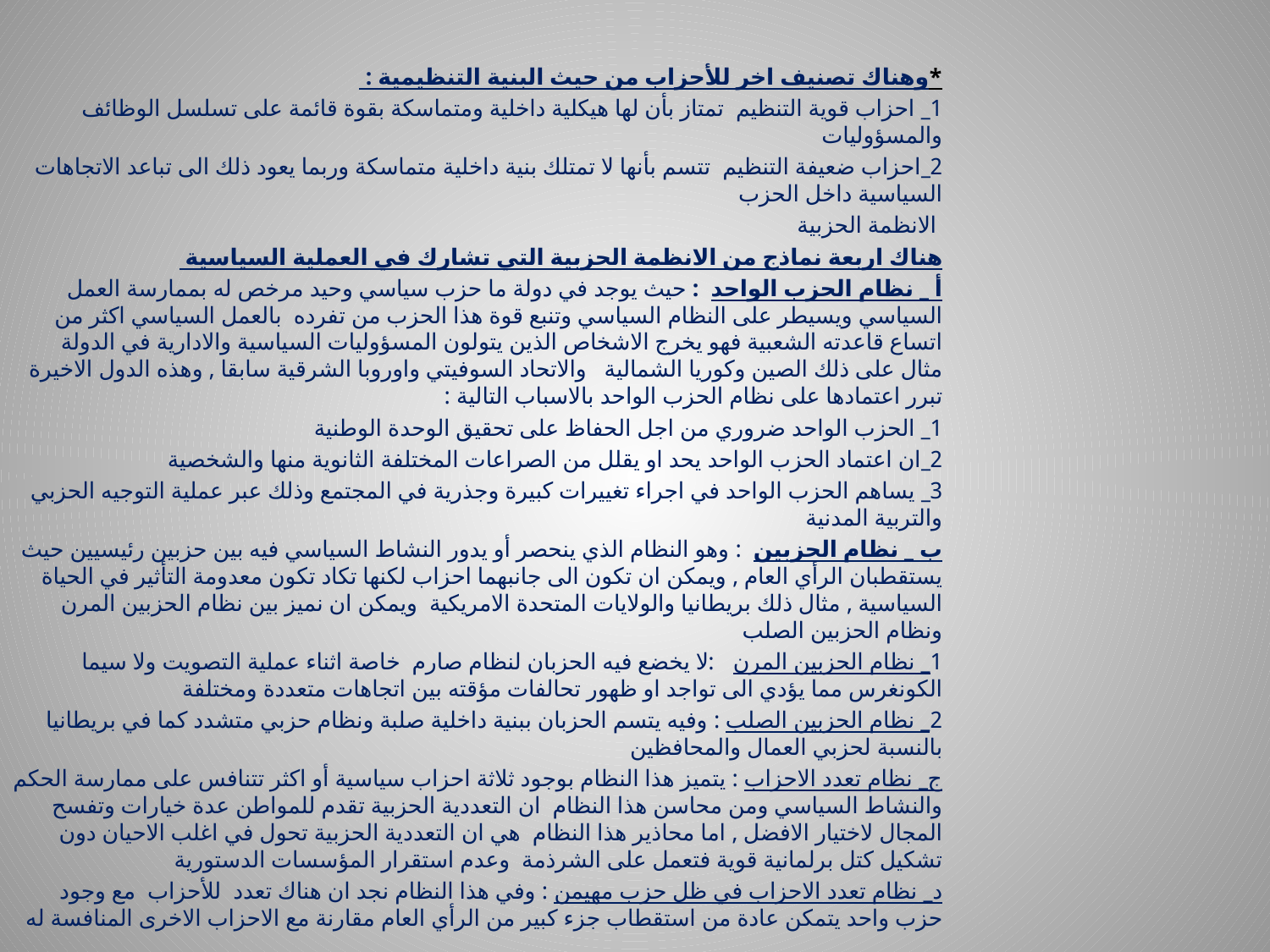

*وهناك تصنيف اخر للأحزاب من حيث البنية التنظيمية :
1_ احزاب قوية التنظيم  تمتاز بأن لها هيكلية داخلية ومتماسكة بقوة قائمة على تسلسل الوظائف والمسؤوليات
2_احزاب ضعيفة التنظيم  تتسم بأنها لا تمتلك بنية داخلية متماسكة وربما يعود ذلك الى تباعد الاتجاهات السياسية داخل الحزب
 الانظمة الحزبية
هناك اربعة نماذج من الانظمة الحزبية التي تشارك في العملية السياسية
أ _ نظام الحزب الواحد  : حيث يوجد في دولة ما حزب سياسي وحيد مرخص له بممارسة العمل السياسي ويسيطر على النظام السياسي وتنبع قوة هذا الحزب من تفرده  بالعمل السياسي اكثر من اتساع قاعدته الشعبية فهو يخرج الاشخاص الذين يتولون المسؤوليات السياسية والادارية في الدولة  مثال على ذلك الصين وكوريا الشمالية   والاتحاد السوفيتي واوروبا الشرقية سابقا , وهذه الدول الاخيرة تبرر اعتمادها على نظام الحزب الواحد بالاسباب التالية :
1_ الحزب الواحد ضروري من اجل الحفاظ على تحقيق الوحدة الوطنية
2_ان اعتماد الحزب الواحد يحد او يقلل من الصراعات المختلفة الثانوية منها والشخصية
3_ يساهم الحزب الواحد في اجراء تغييرات كبيرة وجذرية في المجتمع وذلك عبر عملية التوجيه الحزبي والتربية المدنية
ب _ نظام الحزبين  : وهو النظام الذي ينحصر أو يدور النشاط السياسي فيه بين حزبين رئيسيين حيث يستقطبان الرأي العام , ويمكن ان تكون الى جانبهما احزاب لكنها تكاد تكون معدومة التأثير في الحياة السياسية , مثال ذلك بريطانيا والولايات المتحدة الامريكية  ويمكن ان نميز بين نظام الحزبين المرن  ونظام الحزبين الصلب
1_ نظام الحزبين المرن :  لا يخضع فيه الحزبان لنظام صارم  خاصة اثناء عملية التصويت ولا سيما الكونغرس مما يؤدي الى تواجد او ظهور تحالفات مؤقته بين اتجاهات متعددة ومختلفة
2_ نظام الحزبين الصلب : وفيه يتسم الحزبان ببنية داخلية صلبة ونظام حزبي متشدد كما في بريطانيا بالنسبة لحزبي العمال والمحافظين
ج_ نظام تعدد الاحزاب : يتميز هذا النظام بوجود ثلاثة احزاب سياسية أو اكثر تتنافس على ممارسة الحكم والنشاط السياسي ومن محاسن هذا النظام  ان التعددية الحزبية تقدم للمواطن عدة خيارات وتفسح المجال لاختيار الافضل , اما محاذير هذا النظام  هي ان التعددية الحزبية تحول في اغلب الاحيان دون تشكيل كتل برلمانية قوية فتعمل على الشرذمة  وعدم استقرار المؤسسات الدستورية
د_ نظام تعدد الاحزاب في ظل حزب مهيمن : وفي هذا النظام نجد ان هناك تعدد  للأحزاب  مع وجود حزب واحد يتمكن عادة من استقطاب جزء كبير من الرأي العام مقارنة مع الاحزاب الاخرى المنافسة له